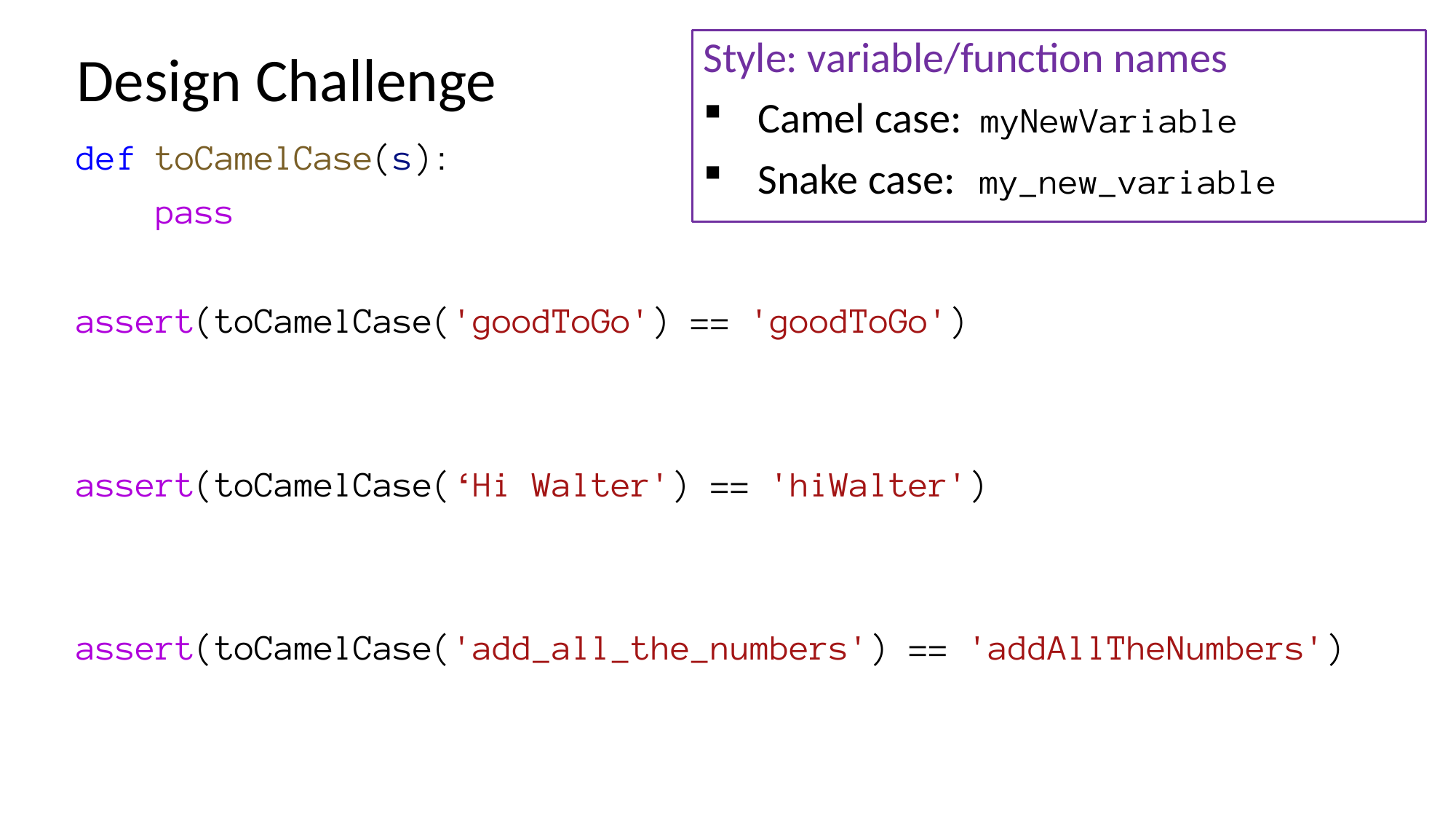

Style: variable/function names
Camel case:  myNewVariable
Snake case:   my_new_variable
# Design Challenge
def toCamelCase(s):
    pass

assert(toCamelCase('goodToGo') == 'goodToGo')

assert(toCamelCase(‘Hi Walter') == 'hiWalter')

assert(toCamelCase('add_all_the_numbers') == 'addAllTheNumbers')